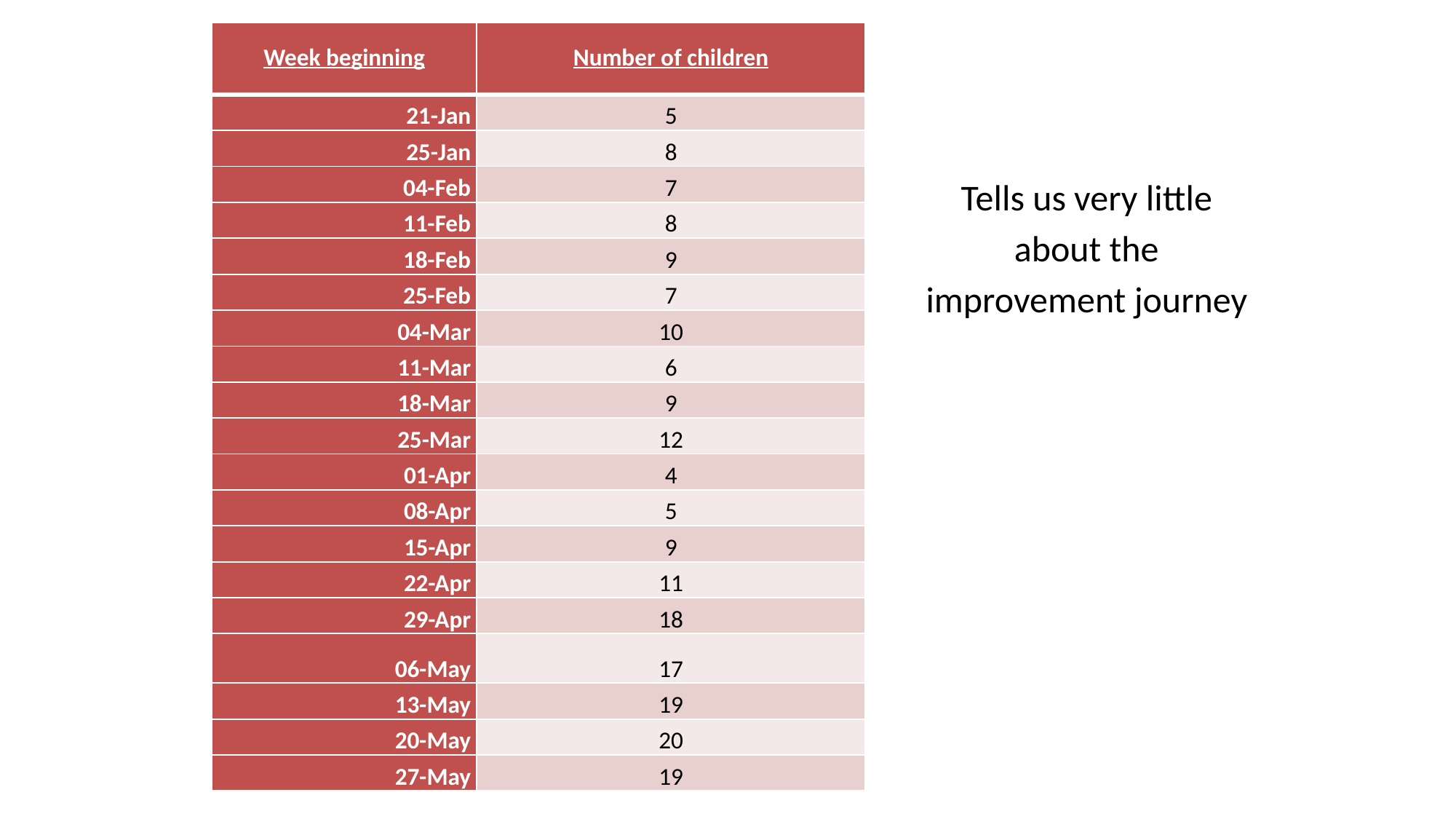

| Week beginning | Number of children |
| --- | --- |
| 21-Jan | 5 |
| 25-Jan | 8 |
| 04-Feb | 7 |
| 11-Feb | 8 |
| 18-Feb | 9 |
| 25-Feb | 7 |
| 04-Mar | 10 |
| 11-Mar | 6 |
| 18-Mar | 9 |
| 25-Mar | 12 |
| 01-Apr | 4 |
| 08-Apr | 5 |
| 15-Apr | 9 |
| 22-Apr | 11 |
| 29-Apr | 18 |
| 06-May | 17 |
| 13-May | 19 |
| 20-May | 20 |
| 27-May | 19 |
Tells us very little
about the
improvement journey